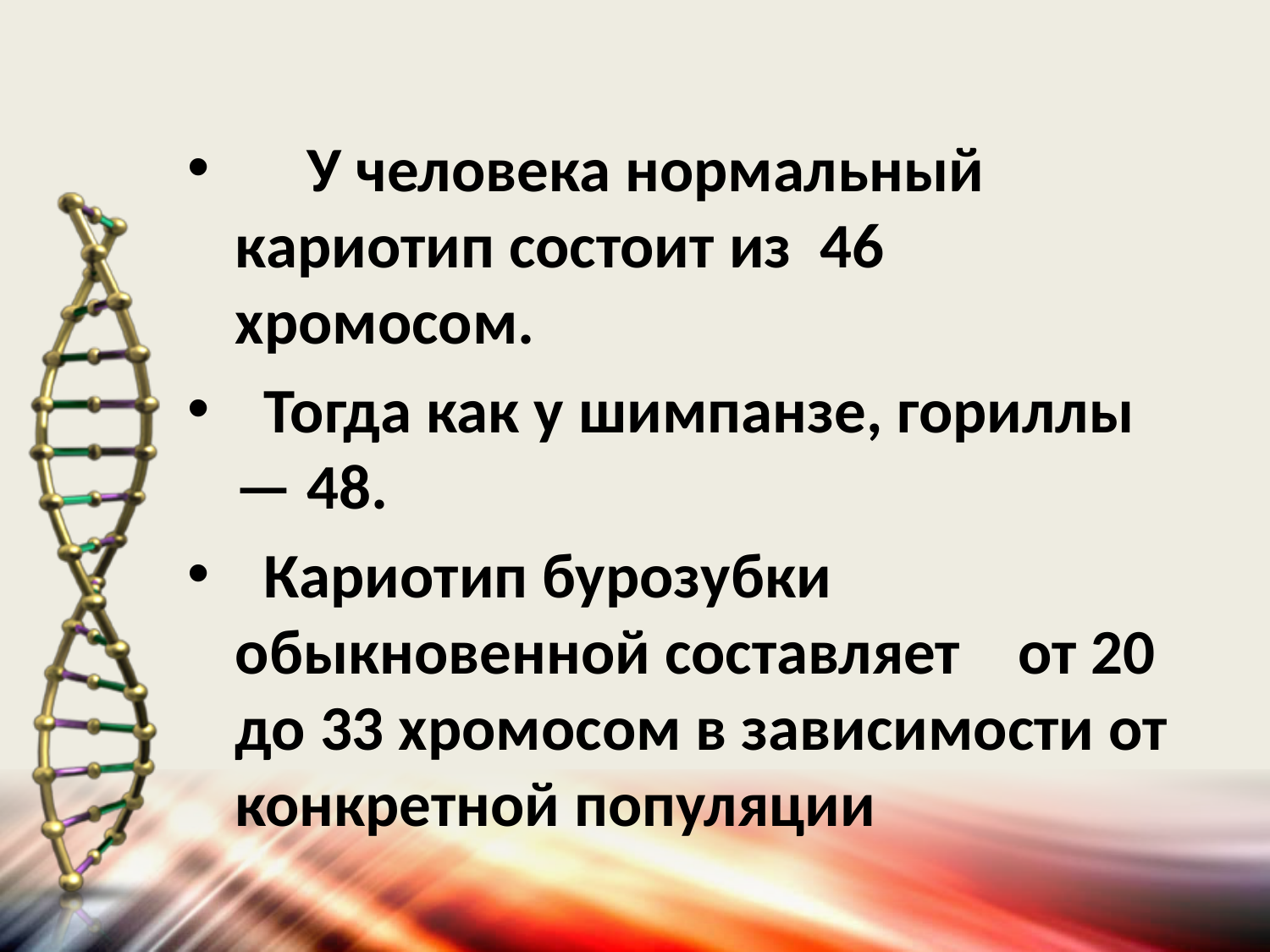

У человека нормальный кариотип состоит из  46 хромосом.
  Тогда как у шимпанзе, гориллы — 48.
  Кариотип бурозубки обыкновенной составляет    от 20 до 33 хромосом в зависимости от конкретной популяции